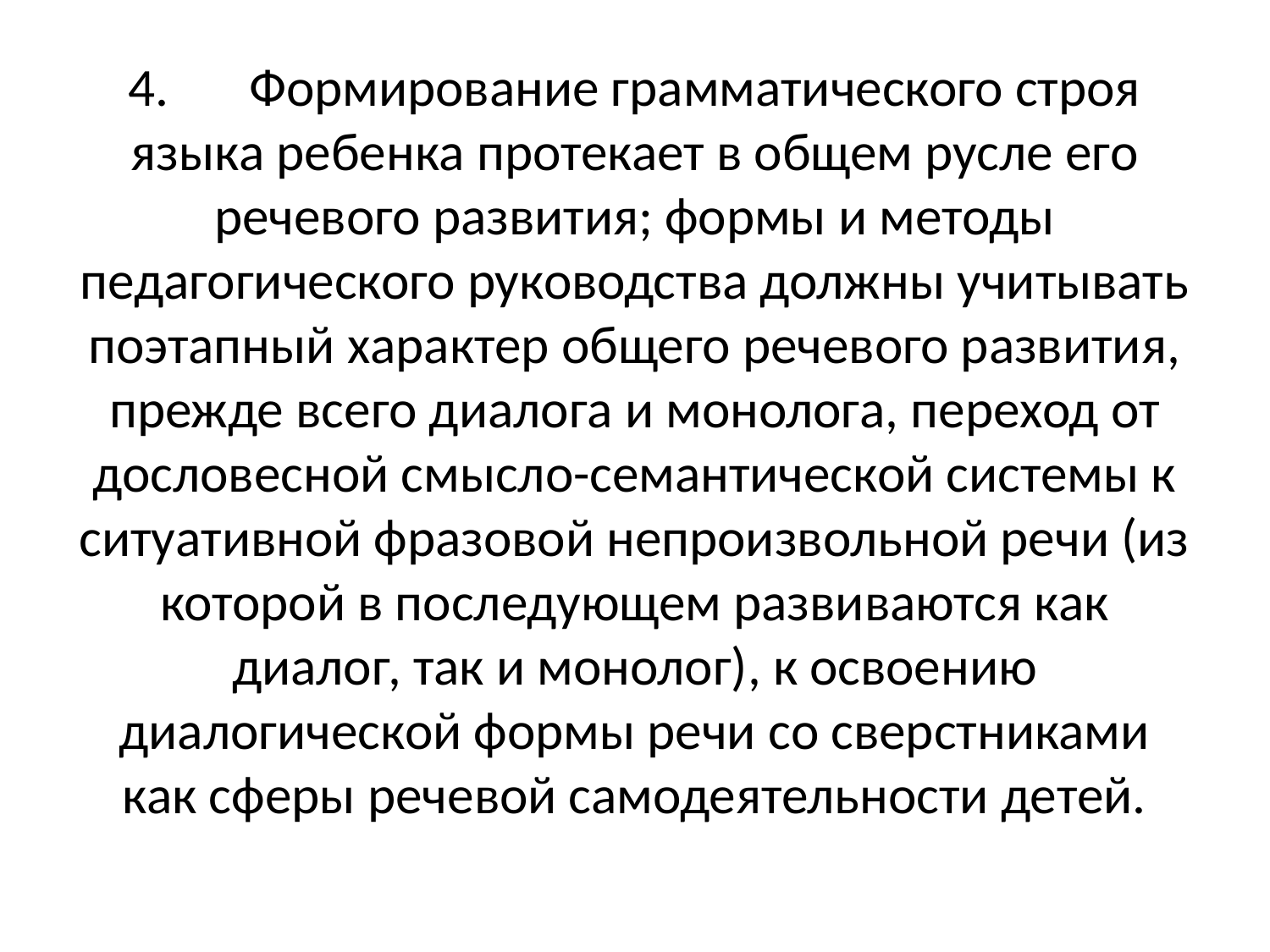

4.	Формирование грамматического строя языка ребенка протекает в общем русле его речевого развития; формы и методы педагогического руководства должны учитывать поэтапный характер общего речевого развития, прежде всего диалога и монолога, переход от дословесной смысло-семантической системы к ситуативной фразовой непроизвольной речи (из которой в последующем развиваются как диалог, так и монолог), к освоению диалогической формы речи со сверстниками как сферы речевой самодеятельности детей.